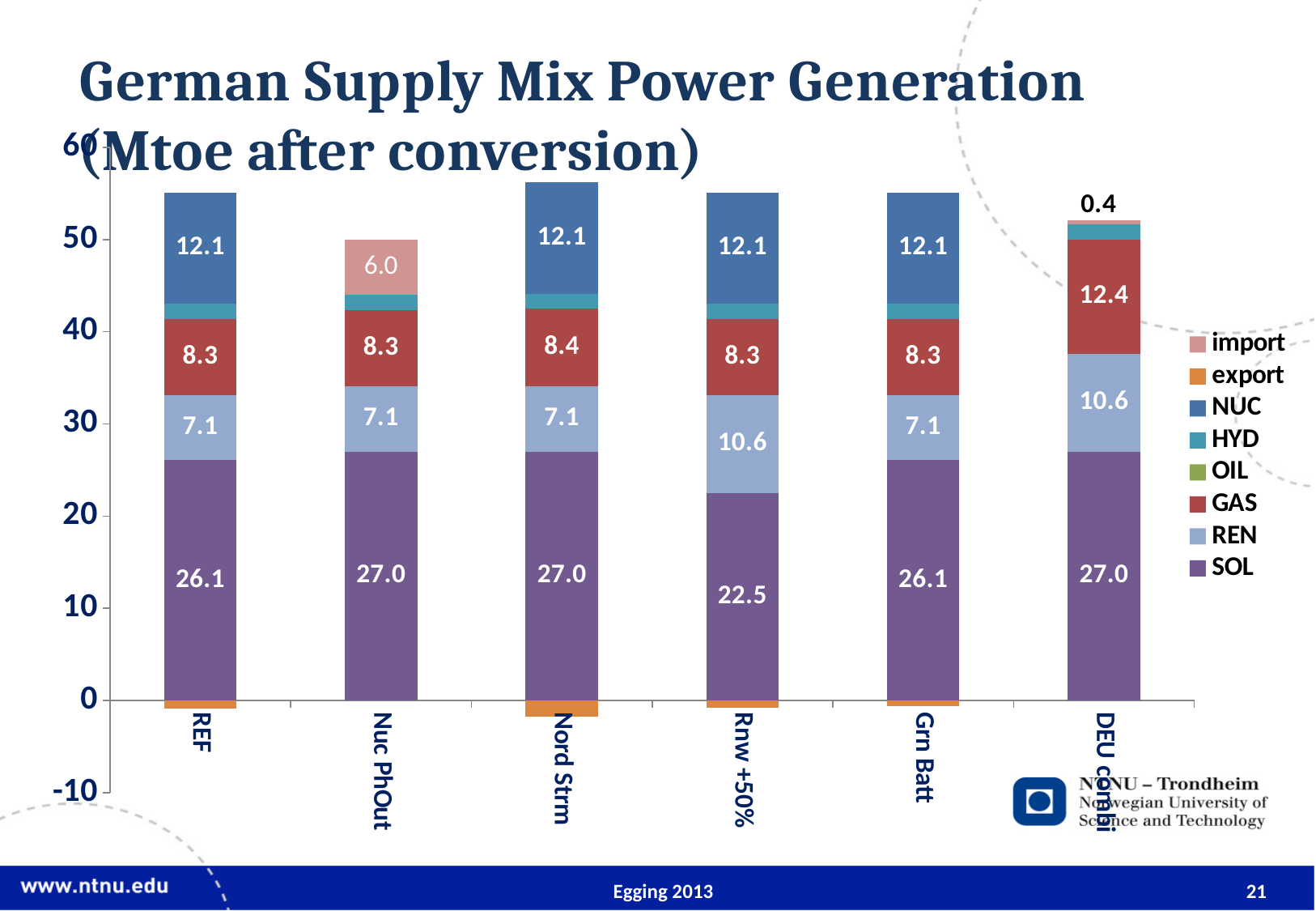

# German Supply Mix Power Generation (Mtoe after conversion)

### Chart

| Category | SOL | REN | GAS | OIL | HYD | NUC | export | import |
|---|---|---|---|---|---|---|---|---|
| REF | 26.0589 | 7.0642 | 8.2647 | 0.0 | 1.6302 | 12.0802 | -0.8369 | None |
| Nuc PhOut | 27.0103 | 7.0642 | 8.2647 | 0.0 | 1.6302 | 0.0 | None | 5.988 |
| Nord Strm | 27.0103 | 7.0642 | 8.4326 | 0.0 | 1.6302 | 12.0802 | -1.7134 | None |
| Rnw +50% | 22.5249 | 10.5982 | 8.2647 | 0.0 | 1.6302 | 12.0802 | -0.8316 | None |
| Grn Batt | 26.0589 | 7.0642 | 8.2647 | 0.0 | 1.6302 | 12.0802 | -0.643 | None |
| DEU combi | 27.0103 | 10.5982 | 12.3971 | 0.0 | 1.6302 | 0.0 | None | 0.4135 |
Egging 2013
21